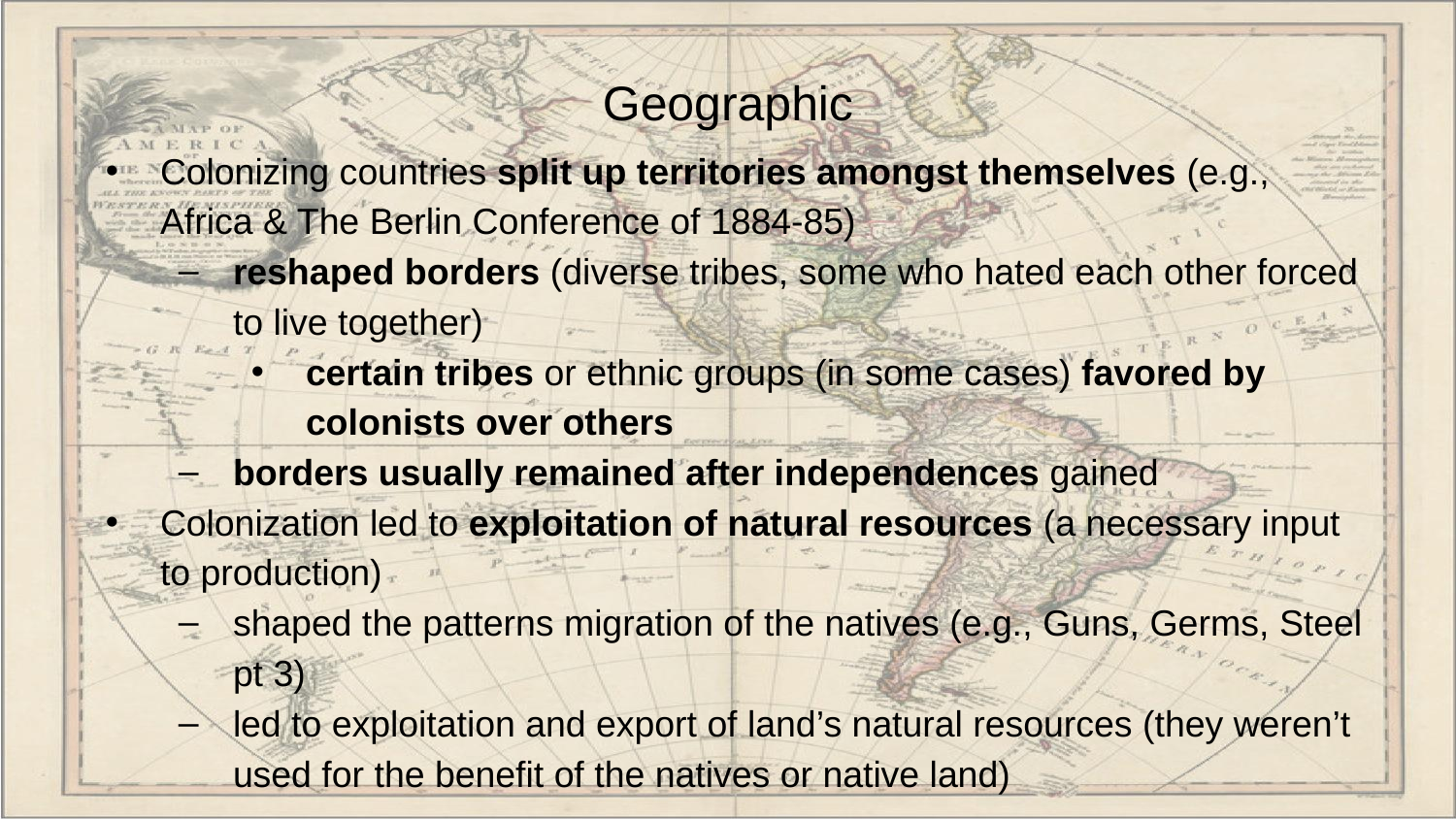

# Geographic
Colonizing countries split up territories amongst themselves (e.g., Africa & The Berlin Conference of 1884-85)
reshaped borders (diverse tribes, some who hated each other forced to live together)
certain tribes or ethnic groups (in some cases) favored by colonists over others
borders usually remained after independences gained
Colonization led to exploitation of natural resources (a necessary input to production)
shaped the patterns migration of the natives (e.g., Guns, Germs, Steel pt 3)
led to exploitation and export of land’s natural resources (they weren’t used for the benefit of the natives or native land)